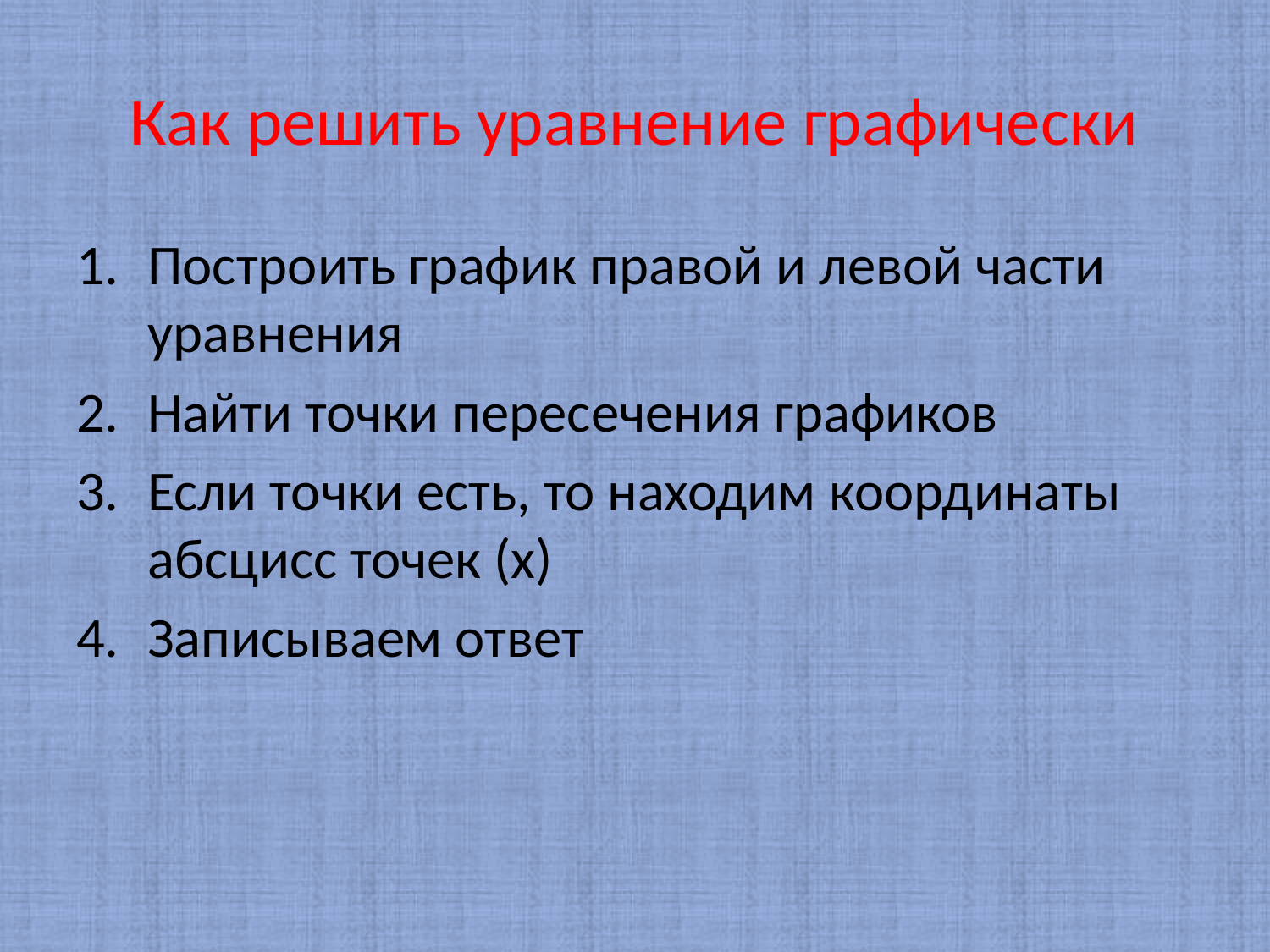

# Как решить уравнение графически
Построить график правой и левой части уравнения
Найти точки пересечения графиков
Если точки есть, то находим координаты абсцисс точек (х)
Записываем ответ